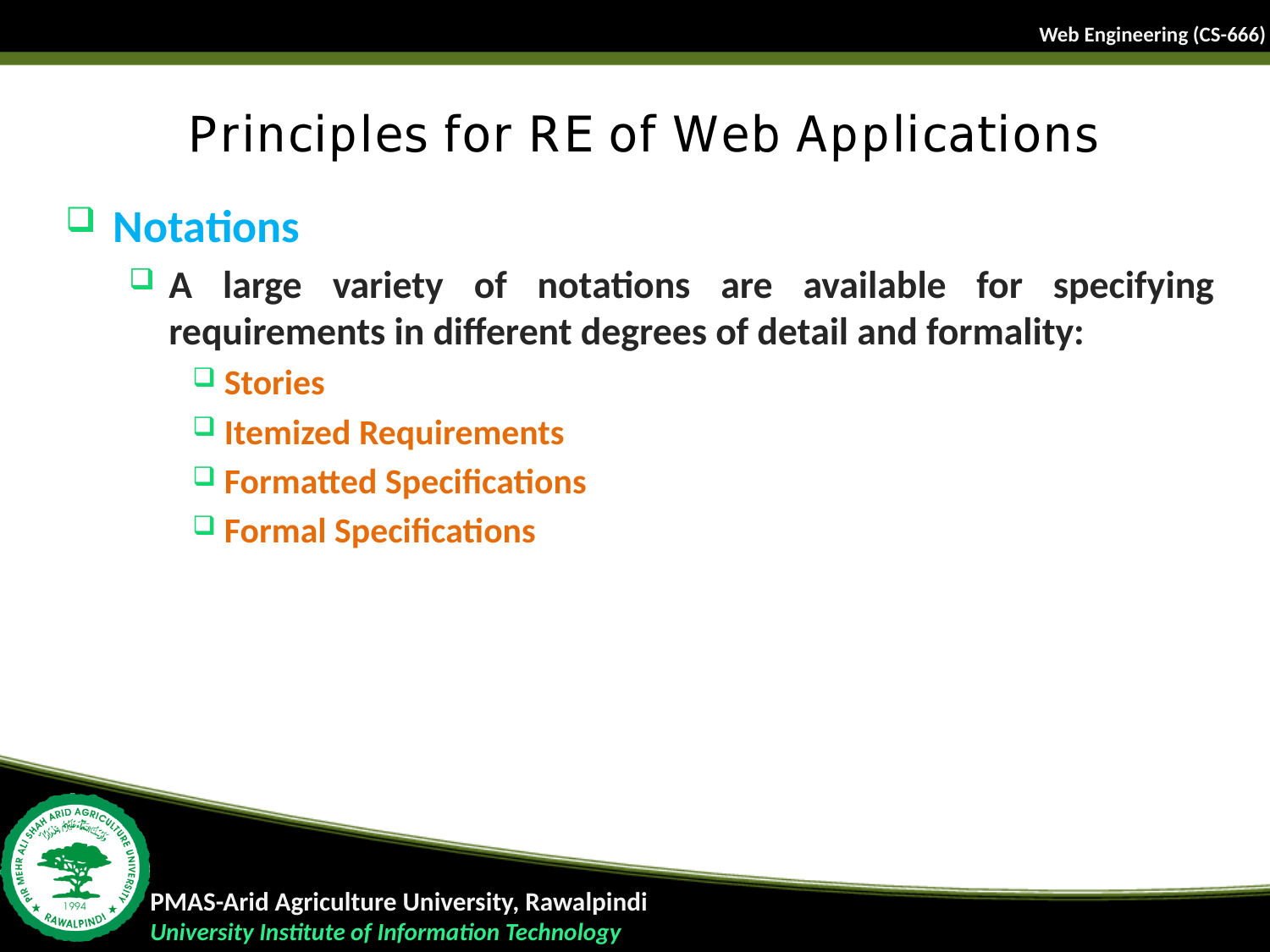

# Principles for RE of Web Applications
Notations
A large variety of notations are available for specifying requirements in different degrees of detail and formality:
Stories
Itemized Requirements
Formatted Specifications
Formal Specifications